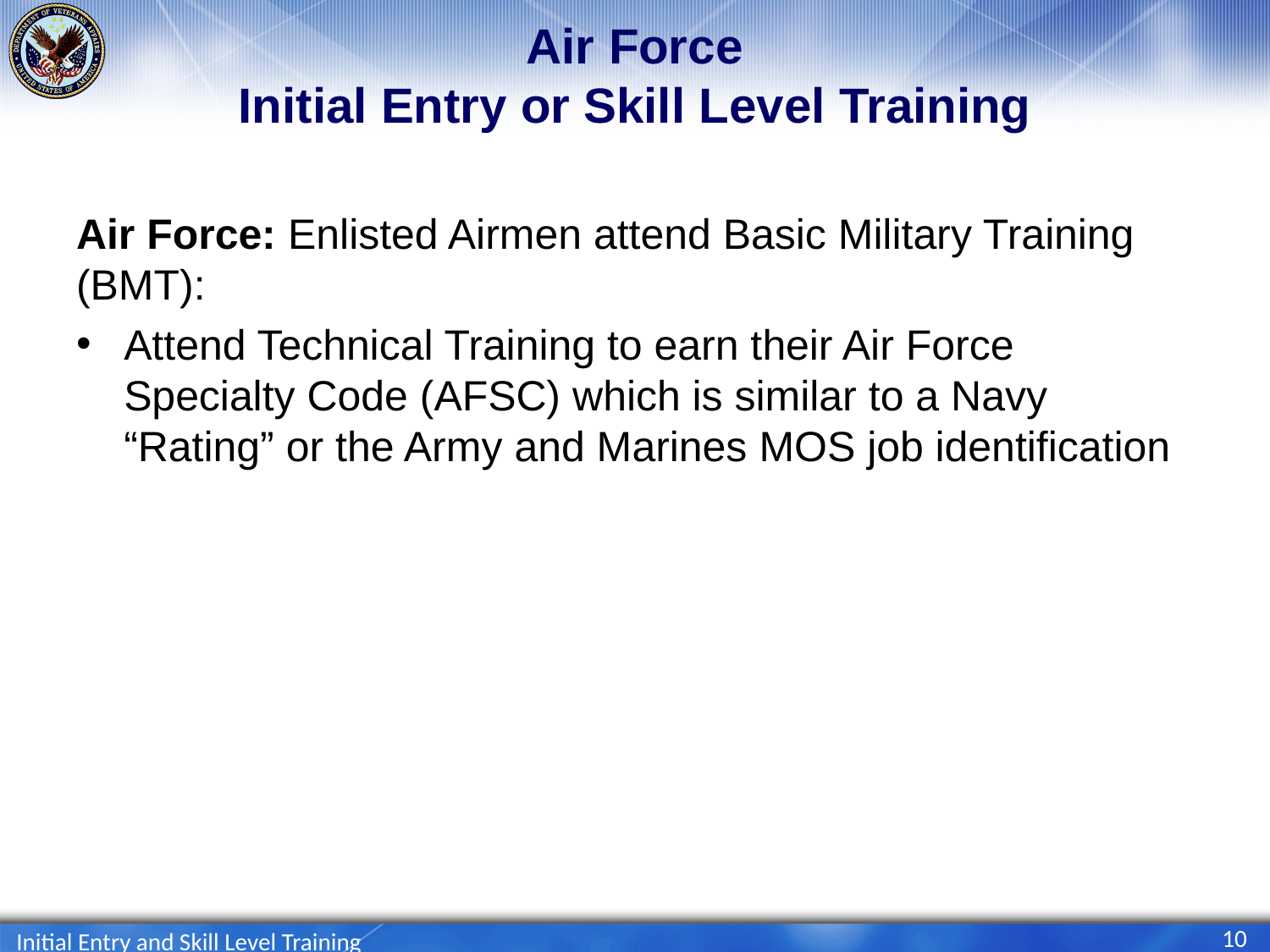

# Air Force Initial Entry or Skill Level Training
Air Force: Enlisted Airmen attend Basic Military Training (BMT):
Attend Technical Training to earn their Air Force Specialty Code (AFSC) which is similar to a Navy “Rating” or the Army and Marines MOS job identification

10
Initial Entry and Skill Level Training